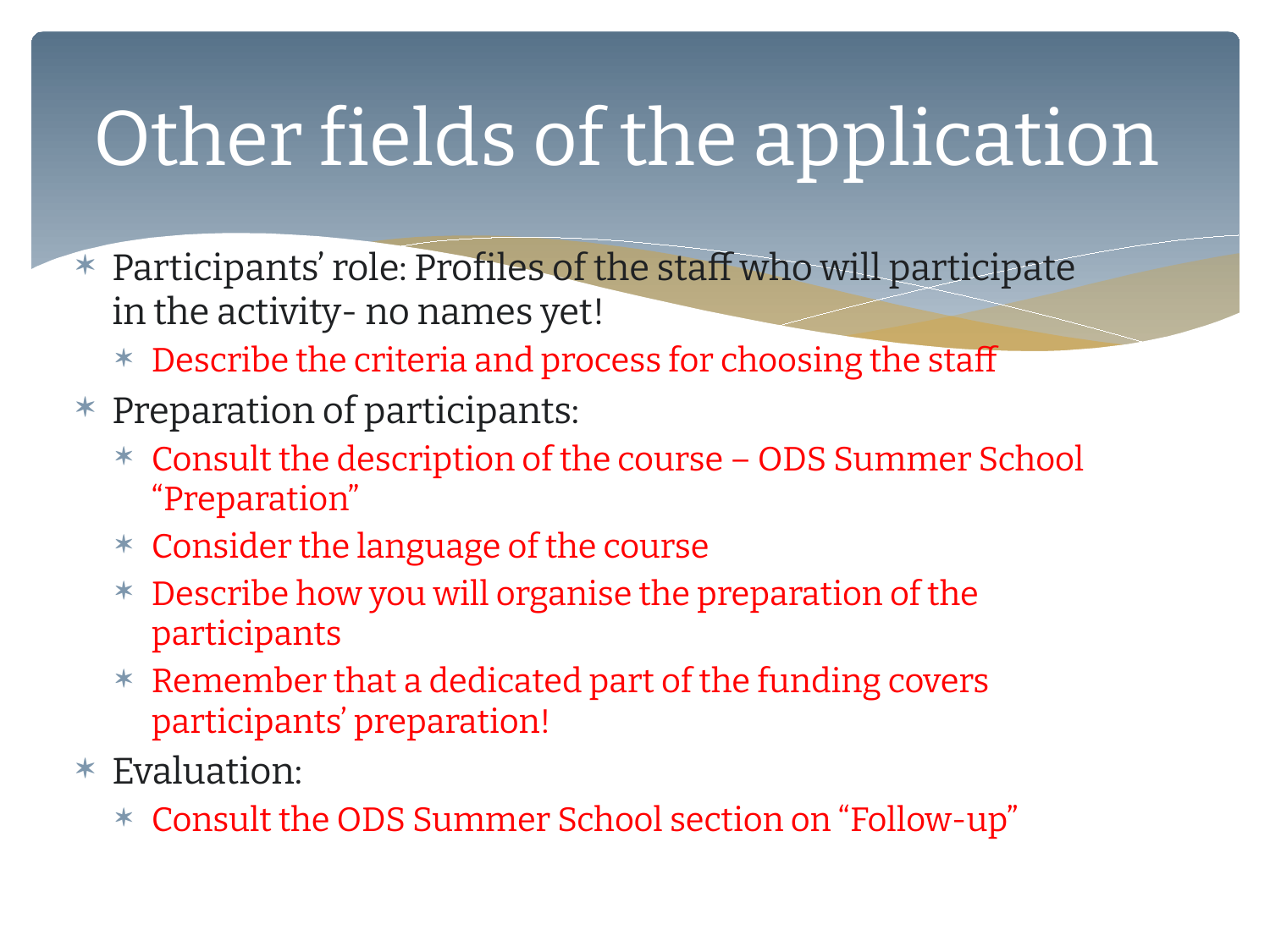

# Other fields of the application
Participants’ role: Profiles of the staff who will participate in the activity- no names yet!
Describe the criteria and process for choosing the staff
Preparation of participants:
Consult the description of the course – ODS Summer School “Preparation”
Consider the language of the course
Describe how you will organise the preparation of the participants
Remember that a dedicated part of the funding covers participants’ preparation!
Evaluation:
Consult the ODS Summer School section on “Follow-up”